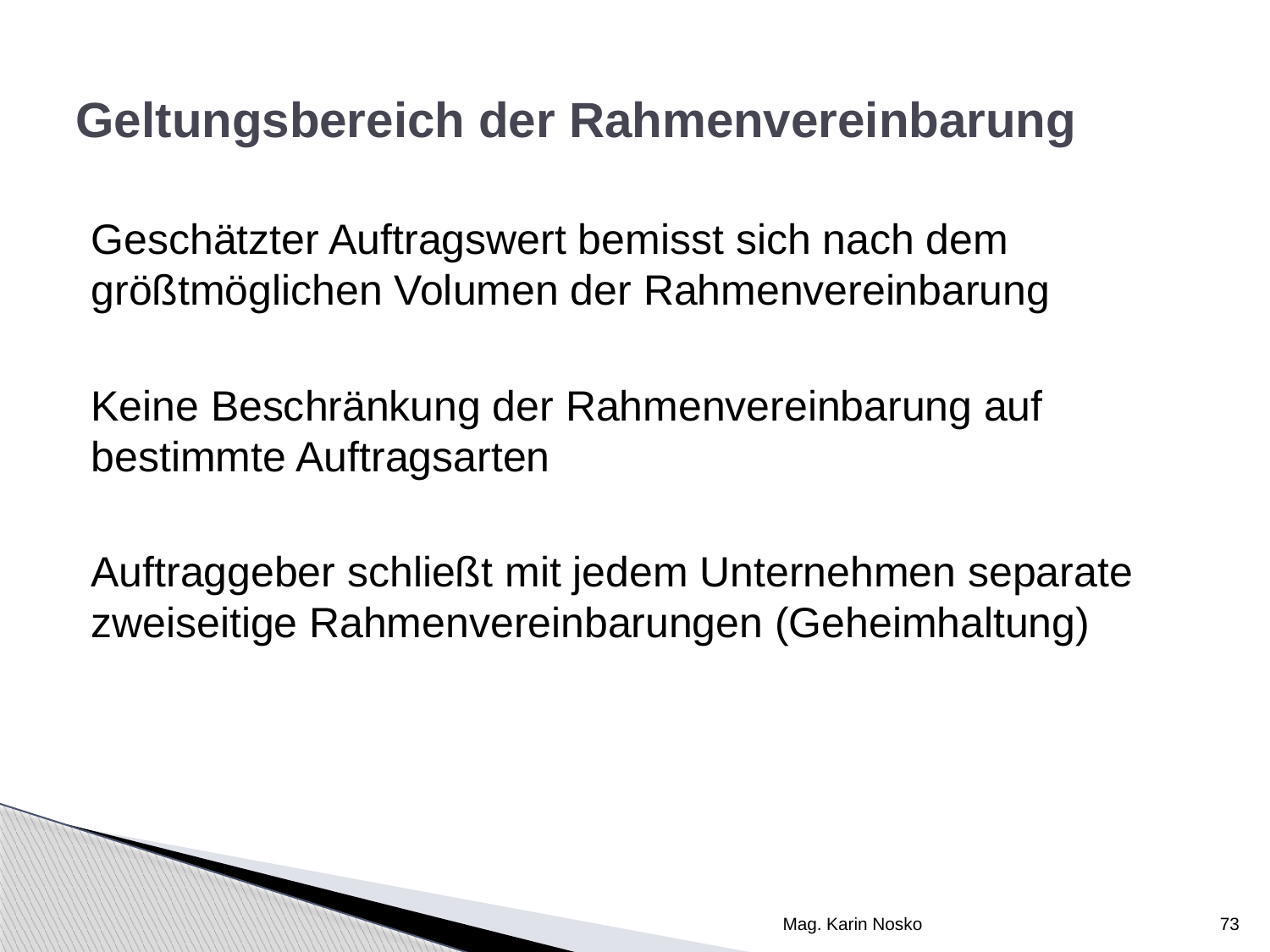

# Geltungsbereich der Rahmenvereinbarung
Geschätzter Auftragswert bemisst sich nach dem größtmöglichen Volumen der Rahmenvereinbarung

Keine Beschränkung der Rahmenvereinbarung auf bestimmte Auftragsarten

Auftraggeber schließt mit jedem Unternehmen separate zweiseitige Rahmenvereinbarungen (Geheimhaltung)
Mag. Karin Nosko
73